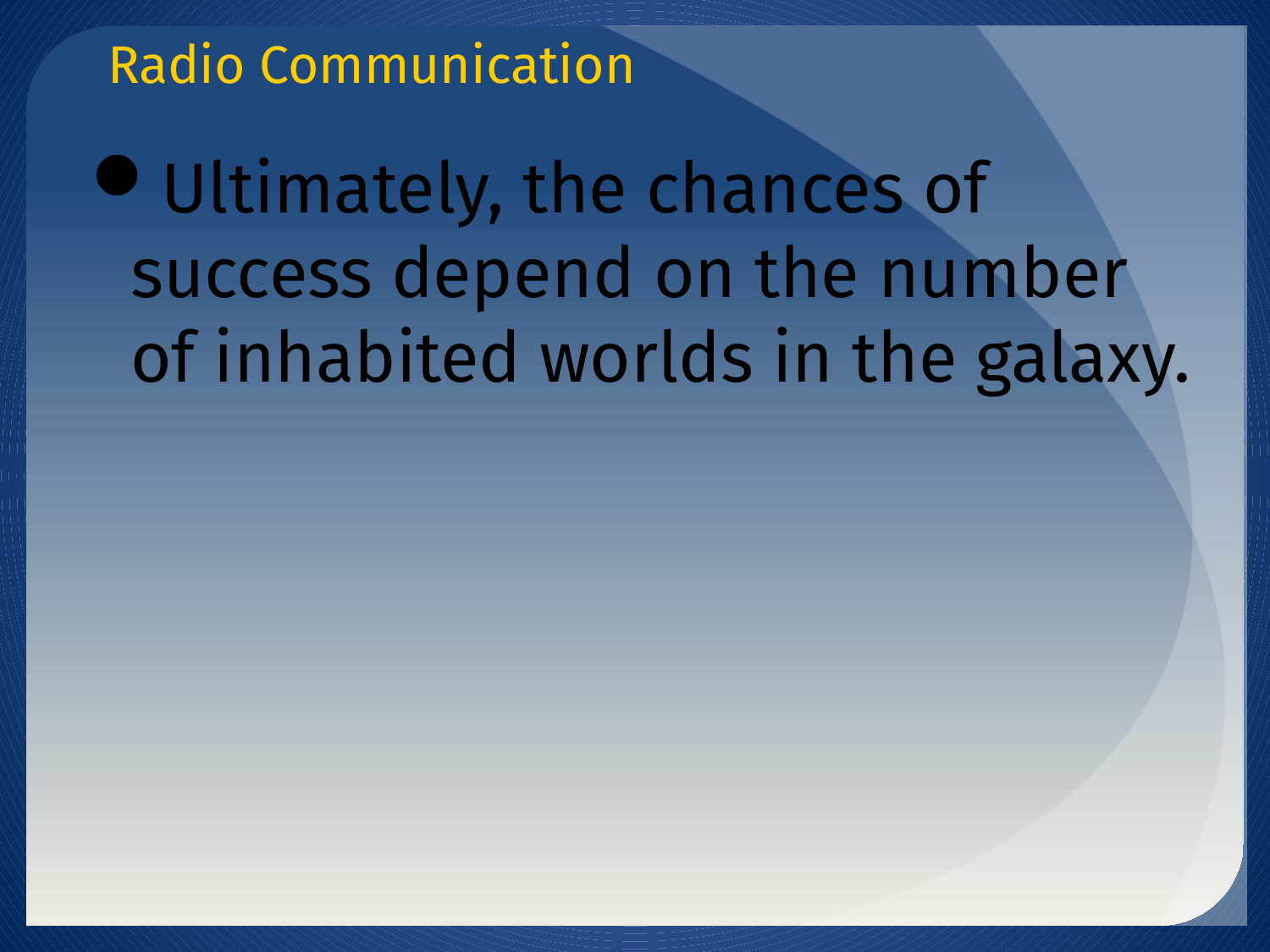

Radio Communication
Ultimately, the chances of success depend on the number of inhabited worlds in the galaxy.